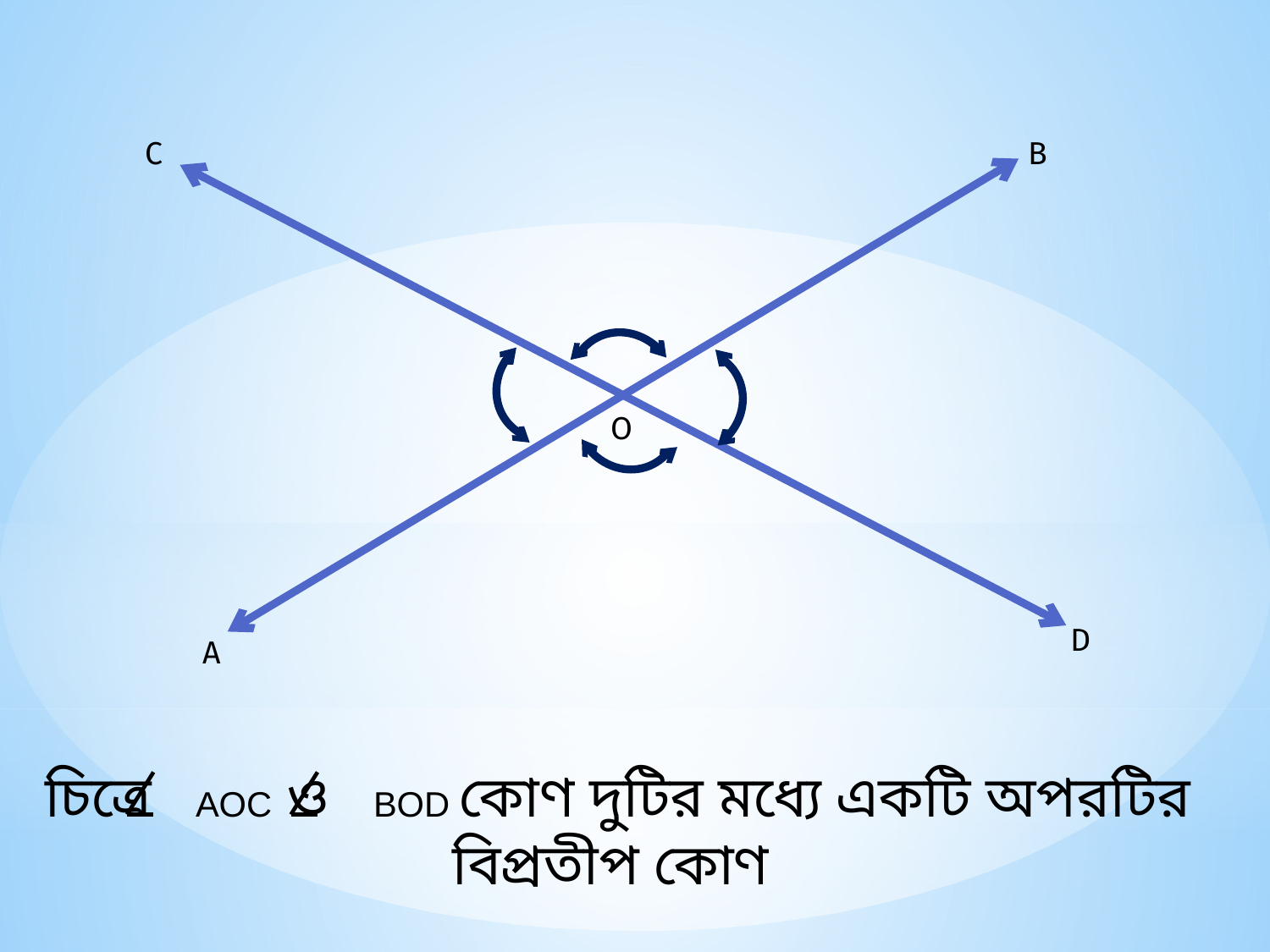

C
B

O
D
A
চিত্রে   AOC ও   BOD কোণ দুটির মধ্যে একটি অপরটির বিপ্রতীপ কোণ